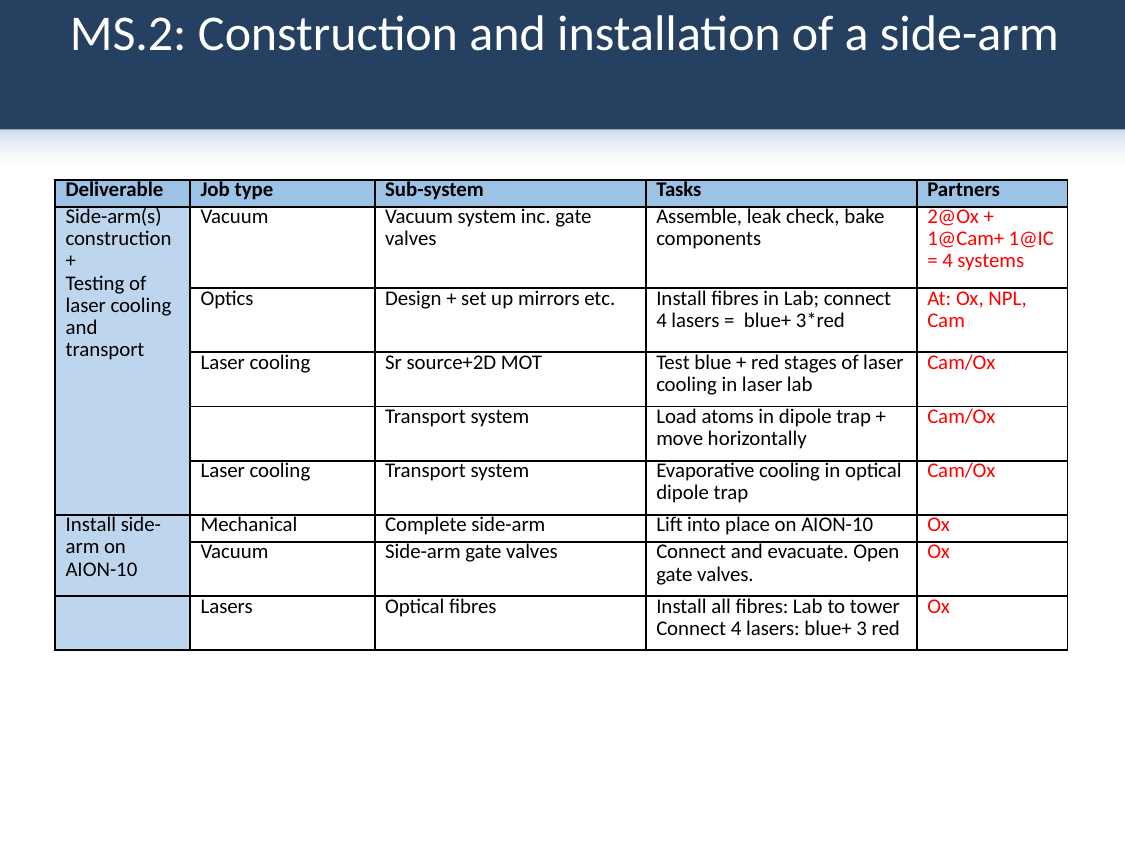

# MS.2: Construction and installation of a side-arm
| Deliverable | Job type | Sub-system | Tasks | Partners |
| --- | --- | --- | --- | --- |
| Side-arm(s) construction + Testing of laser cooling and transport | Vacuum | Vacuum system inc. gate valves | Assemble, leak check, bake components | 2@Ox + 1@Cam+ 1@IC = 4 systems |
|  | Optics | Design + set up mirrors etc. | Install fibres in Lab; connect 4 lasers = blue+ 3\*red | At: Ox, NPL, Cam |
|  | Laser cooling | Sr source+2D MOT | Test blue + red stages of laser cooling in laser lab | Cam/Ox |
|  |  | Transport system | Load atoms in dipole trap + move horizontally | Cam/Ox |
|  | Laser cooling | Transport system | Evaporative cooling in optical dipole trap | Cam/Ox |
| Install side-arm on AION-10 | Mechanical | Complete side-arm | Lift into place on AION-10 | Ox |
|  | Vacuum | Side-arm gate valves | Connect and evacuate. Open gate valves. | Ox |
|  | Lasers | Optical fibres | Install all fibres: Lab to tower Connect 4 lasers: blue+ 3 red | Ox |